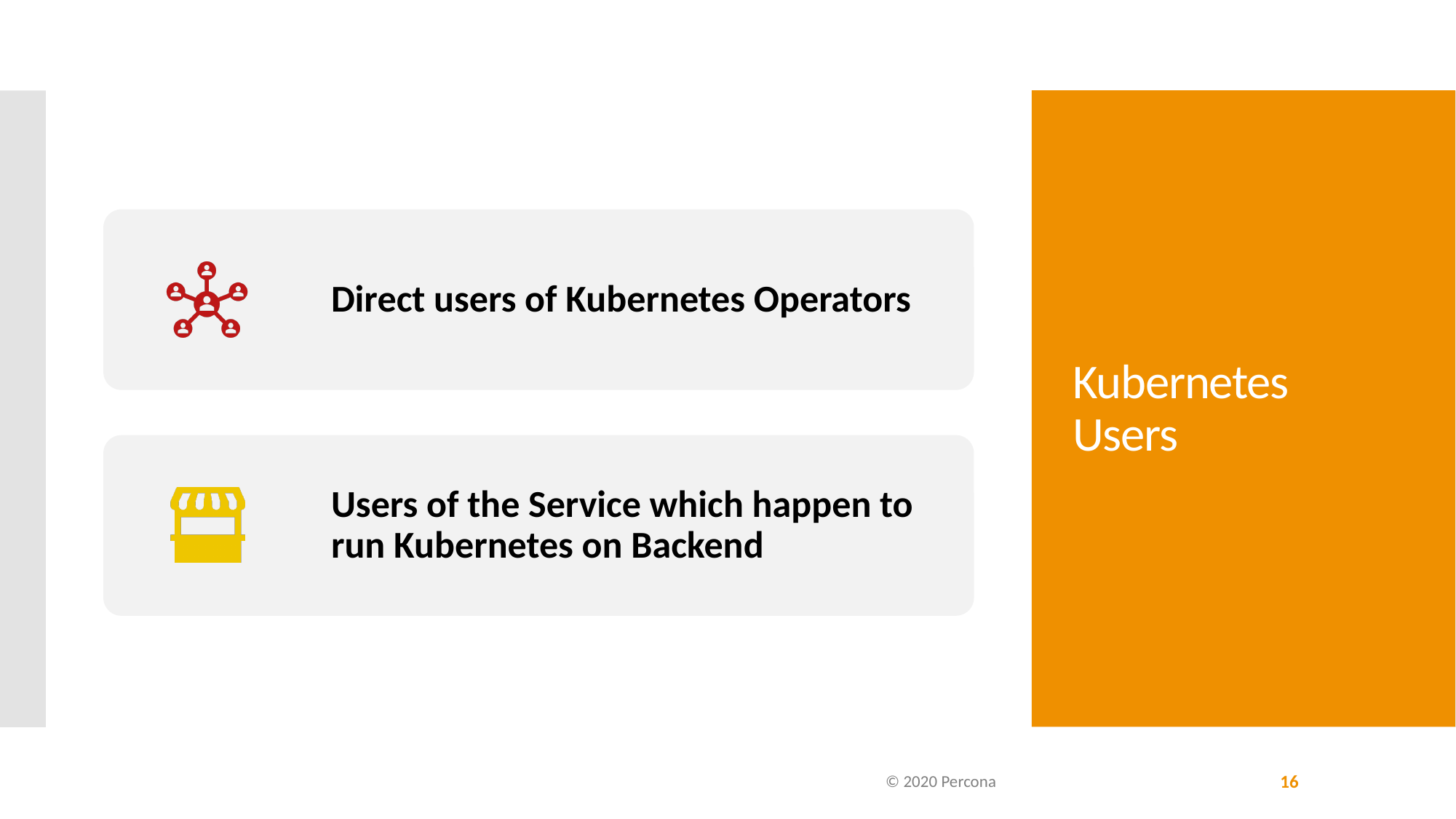

Direct users of Kubernetes Operators
Users of the Service which happen to run Kubernetes on Backend
# Kubernetes Users
© 2020 Percona
16